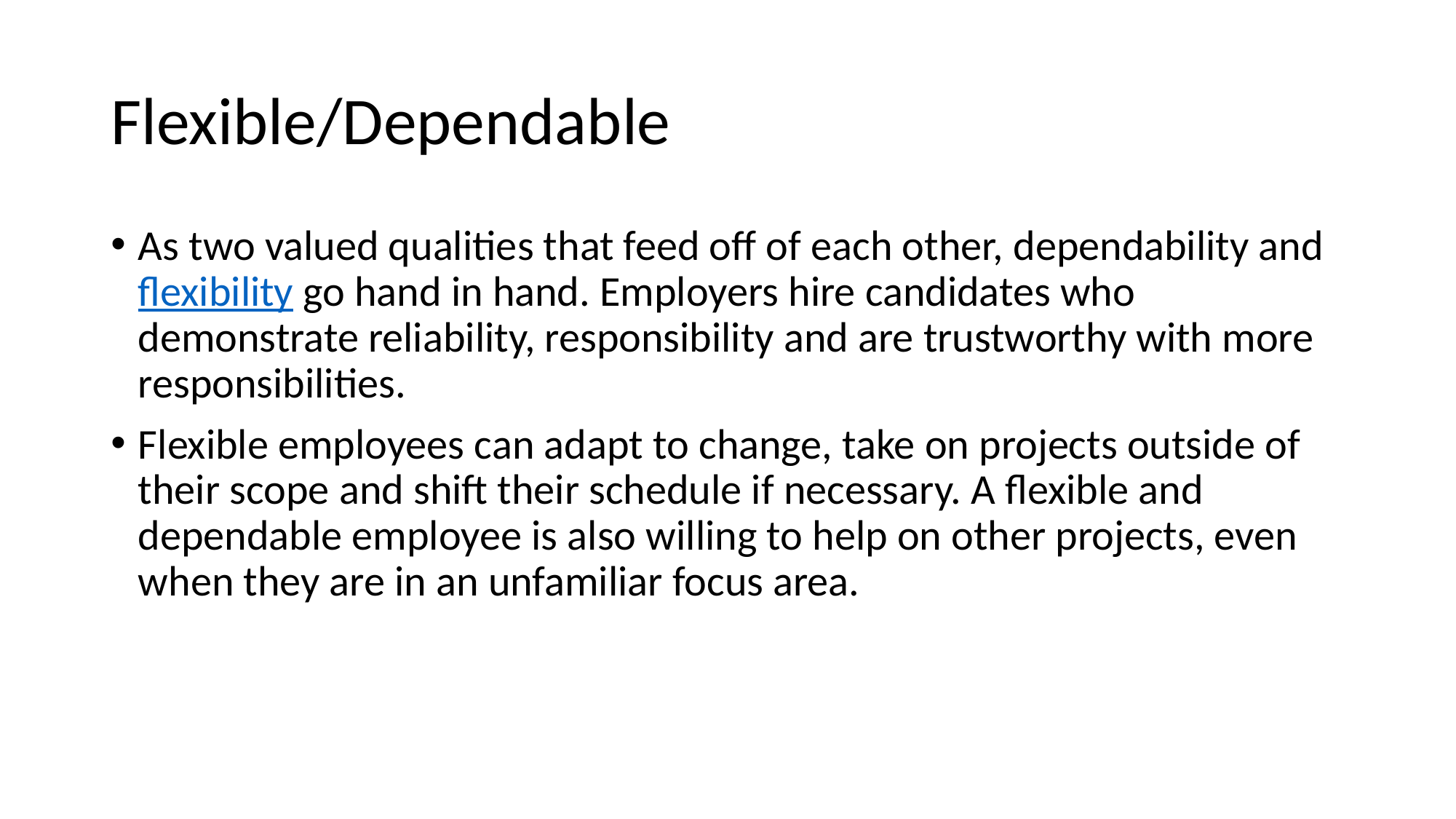

# Flexible/Dependable
As two valued qualities that feed off of each other, dependability and flexibility go hand in hand. Employers hire candidates who demonstrate reliability, responsibility and are trustworthy with more responsibilities.
Flexible employees can adapt to change, take on projects outside of their scope and shift their schedule if necessary. A flexible and dependable employee is also willing to help on other projects, even when they are in an unfamiliar focus area.